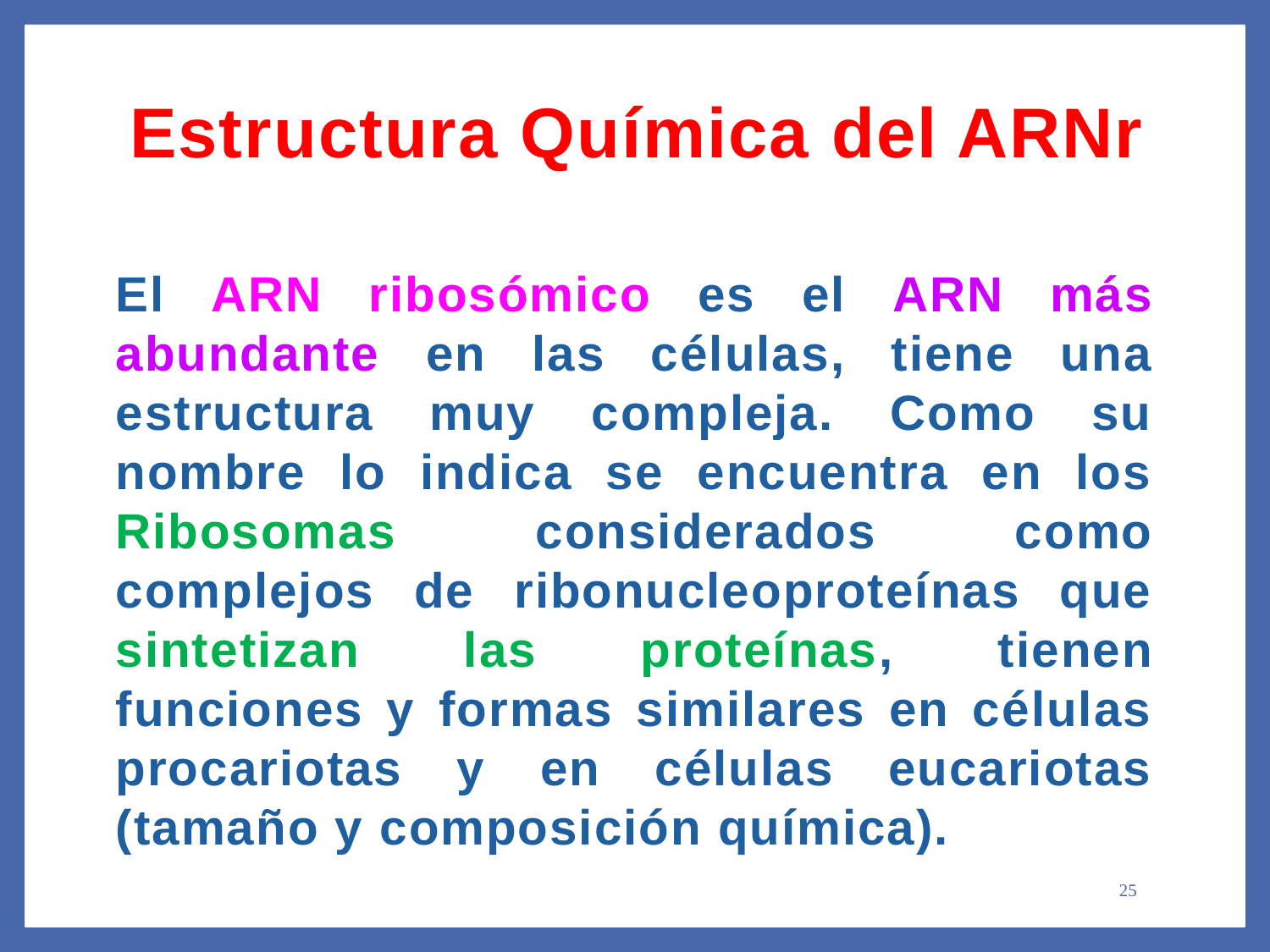

Estructura Química del ARNr
El ARN ribosómico es el ARN más abundante en las células, tiene una estructura muy compleja. Como su nombre lo indica se encuentra en los Ribosomas considerados como complejos de ribonucleoproteínas que sintetizan las proteínas, tienen funciones y formas similares en células procariotas y en células eucariotas (tamaño y composición química).
25